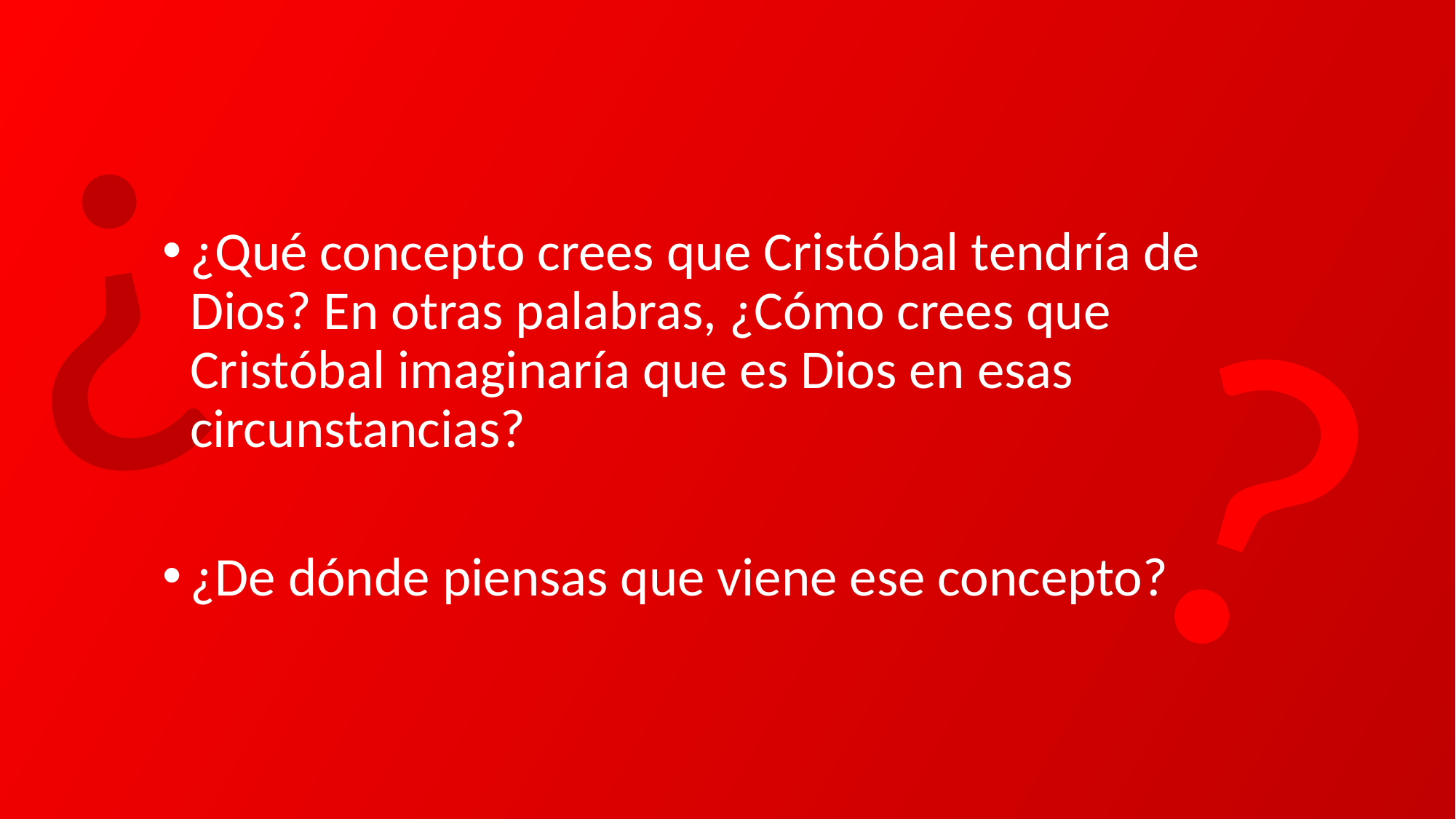

¿
¿Qué concepto crees que Cristóbal tendría de Dios? En otras palabras, ¿Cómo crees que Cristóbal imaginaría que es Dios en esas circunstancias?

¿De dónde piensas que viene ese concepto?

¿